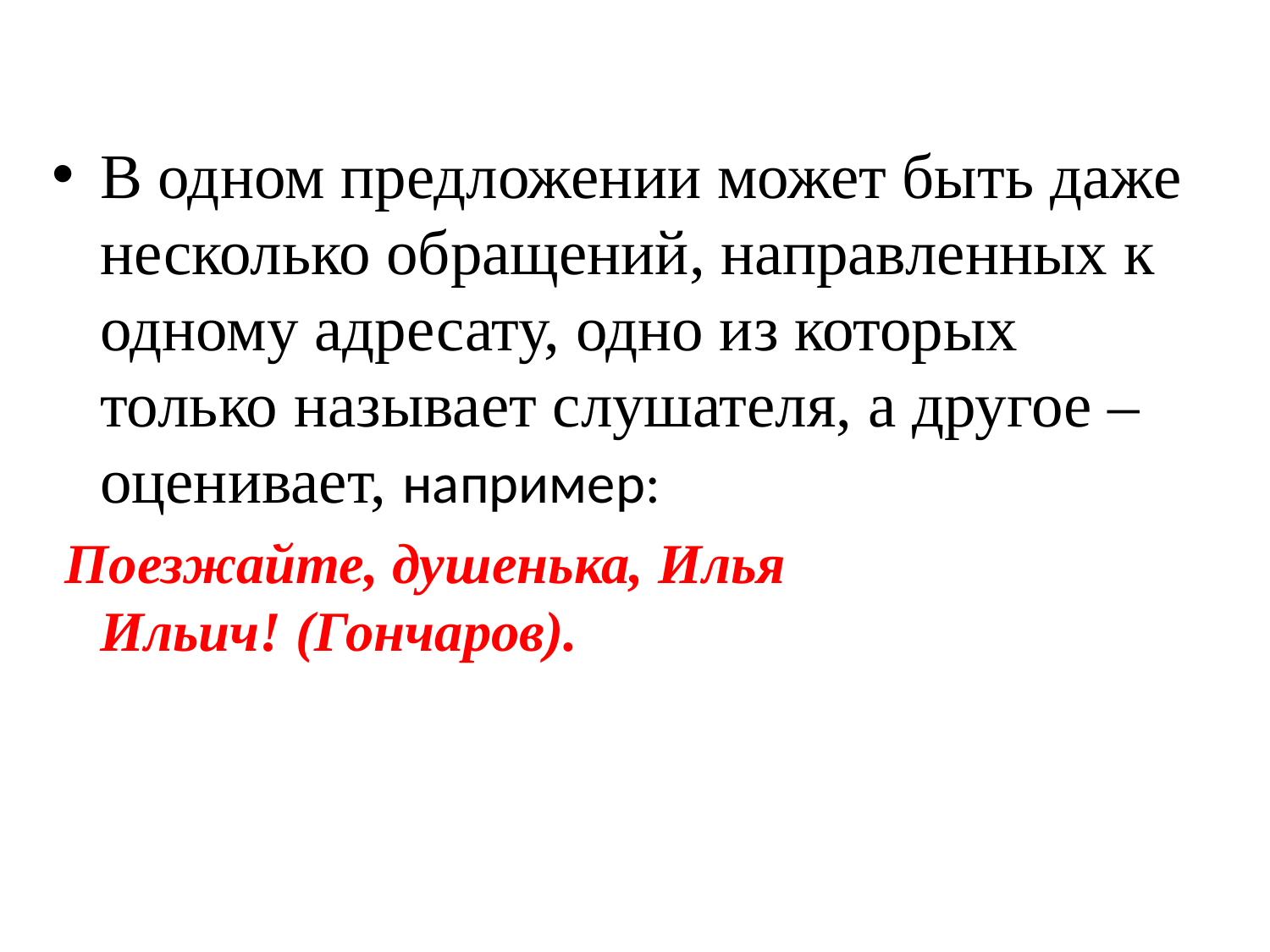

#
В одном предложении может быть даже несколько обращений, направленных к одному адресату, одно из которых только называет слушателя, а другое – оценивает, например:
 Поезжайте, душенька, Илья Ильич! (Гончаров).